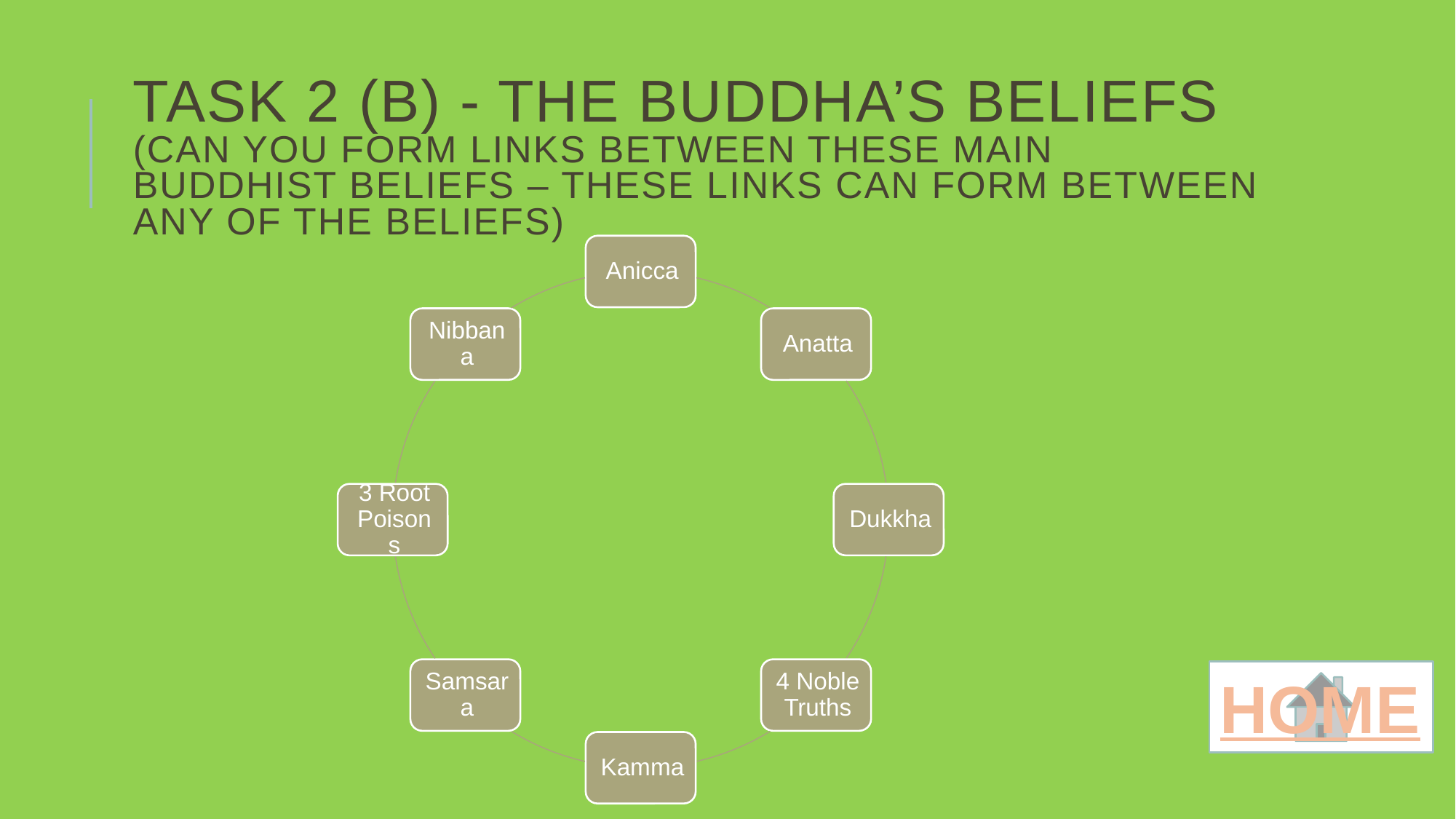

# Task 2 (b) - The Buddha’s Beliefs (can you form links between these main Buddhist beliefs – these links can form between any of the beliefs)
Anicca
Anatta
Dukkha
4 Noble Truths
Kamma
Samsara
3 Root Poisons
Nibbana